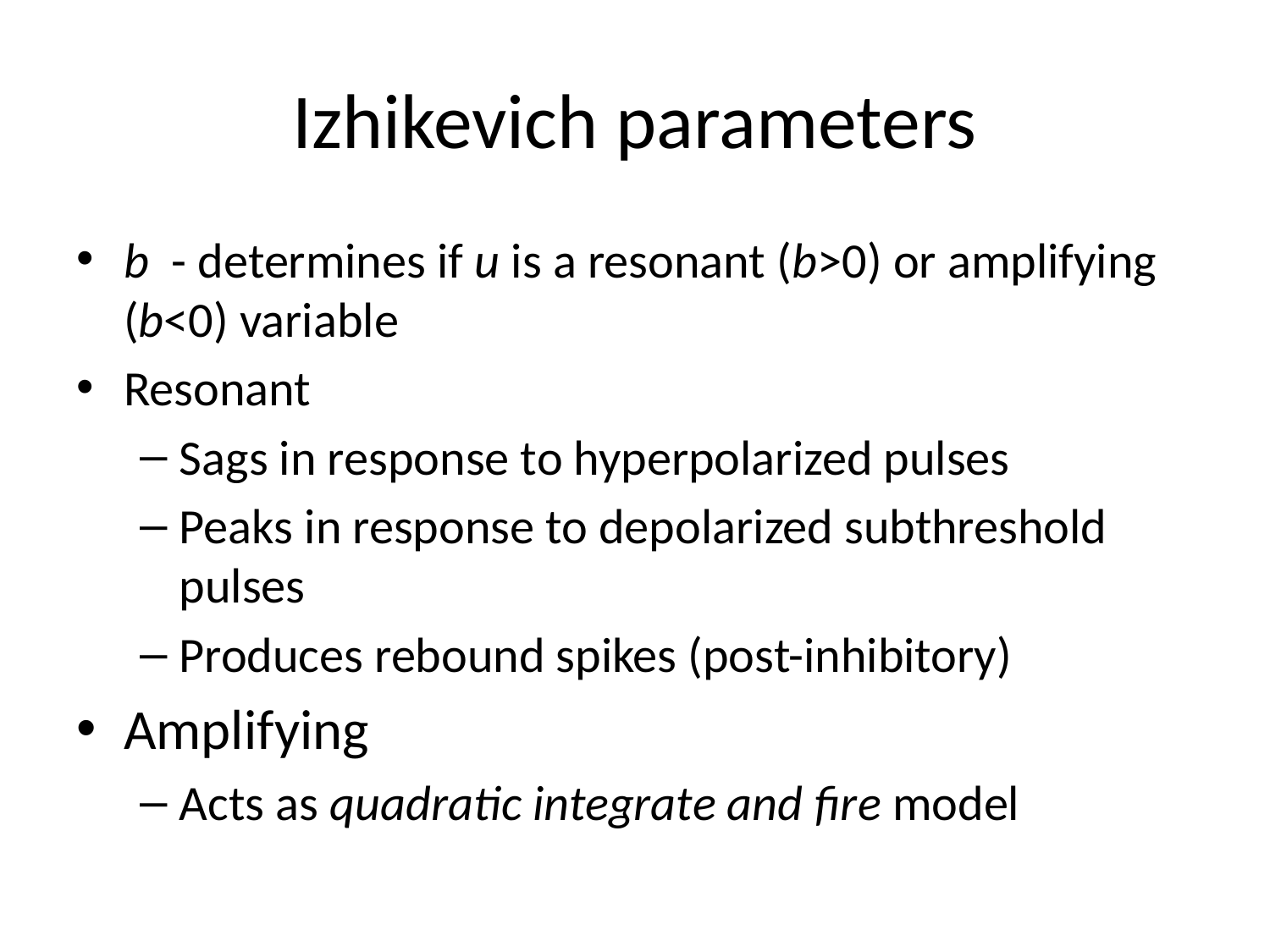

# Izhikevich parameters
b  - determines if u is a resonant (b>0) or amplifying (b<0) variable
Resonant
Sags in response to hyperpolarized pulses
Peaks in response to depolarized subthreshold pulses
Produces rebound spikes (post-inhibitory)
Amplifying
Acts as quadratic integrate and fire model